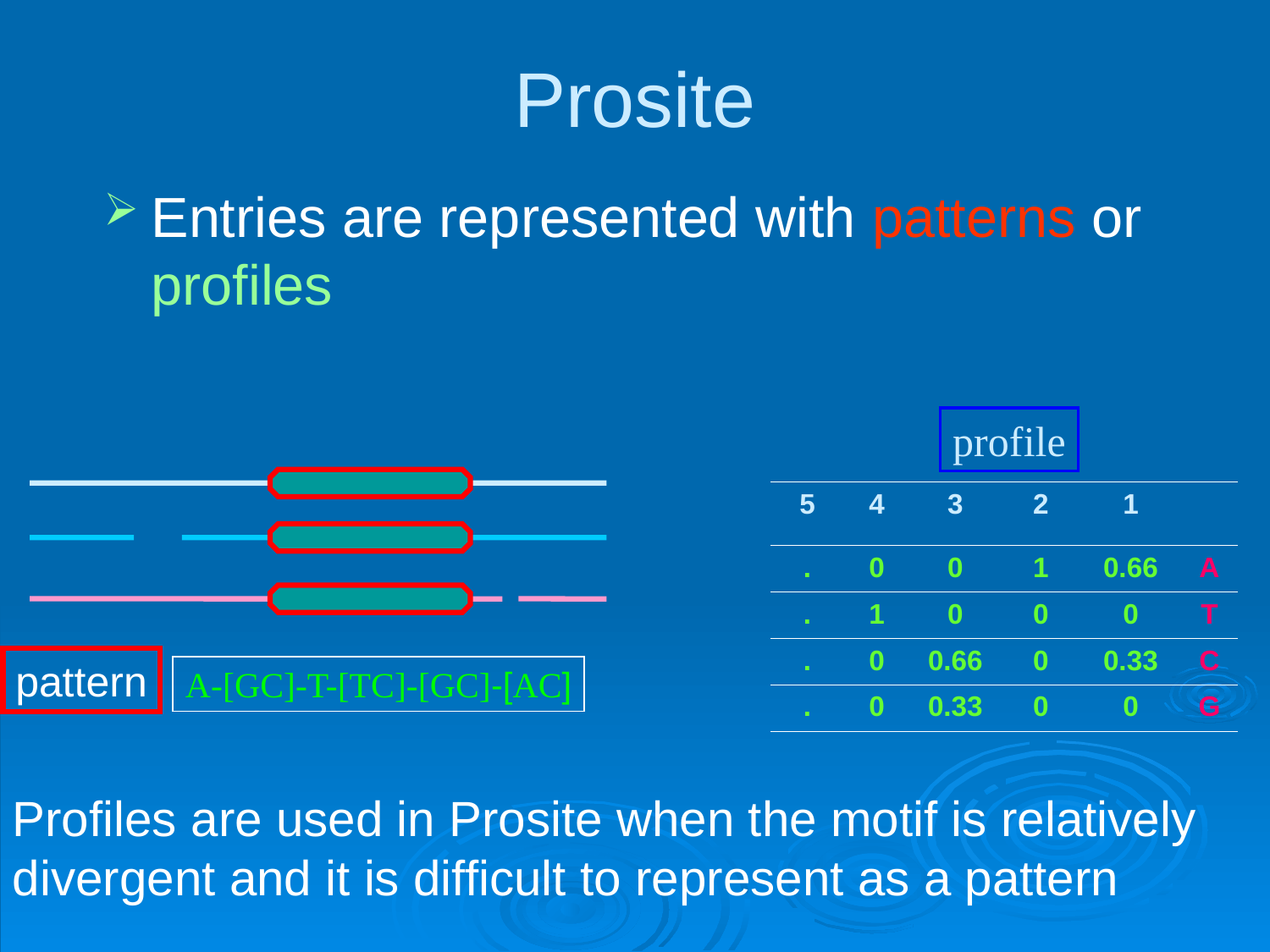

# Prosite
Entries are represented with patterns or profiles

profile

| 5 | 4 | 3 | 2 | 1 |  |
| --- | --- | --- | --- | --- | --- |
| . | 0 | 0 | 1 | 0.66 | A |
| . | 1 | 0 | 0 | 0 | T |
| . | 0 | 0.66 | 0 | 0.33 | C |
| . | 0 | 0.33 | 0 | 0 | G |
pattern
[AC]-A-[GC]-T-[TC]-[GC]
Profiles are used in Prosite when the motif is relatively divergent and it is difficult to represent as a pattern